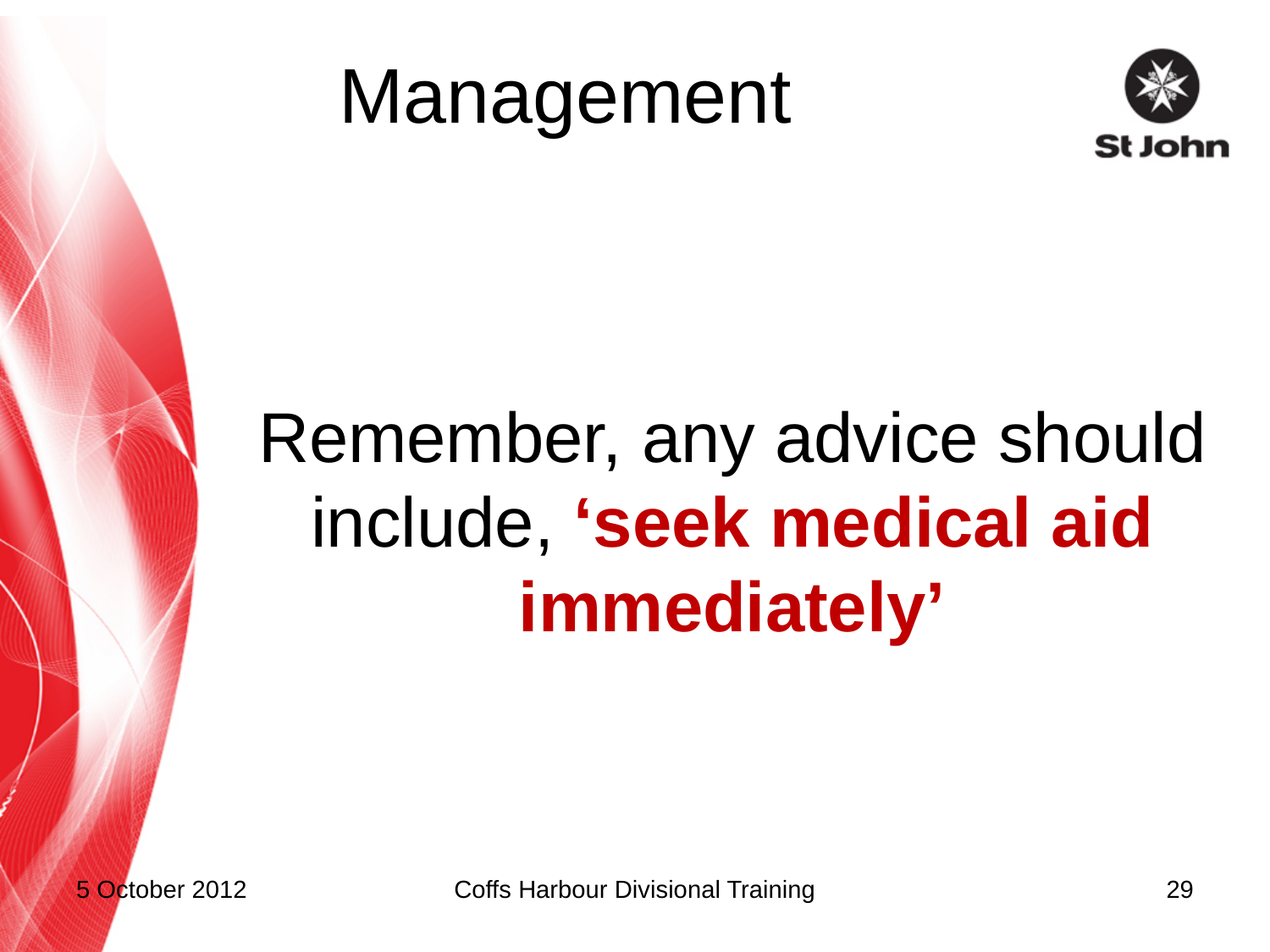

Management

Remember, any advice should include, ‘seek medical aid immediately’
5 October 2012
Coffs Harbour Divisional Training
29